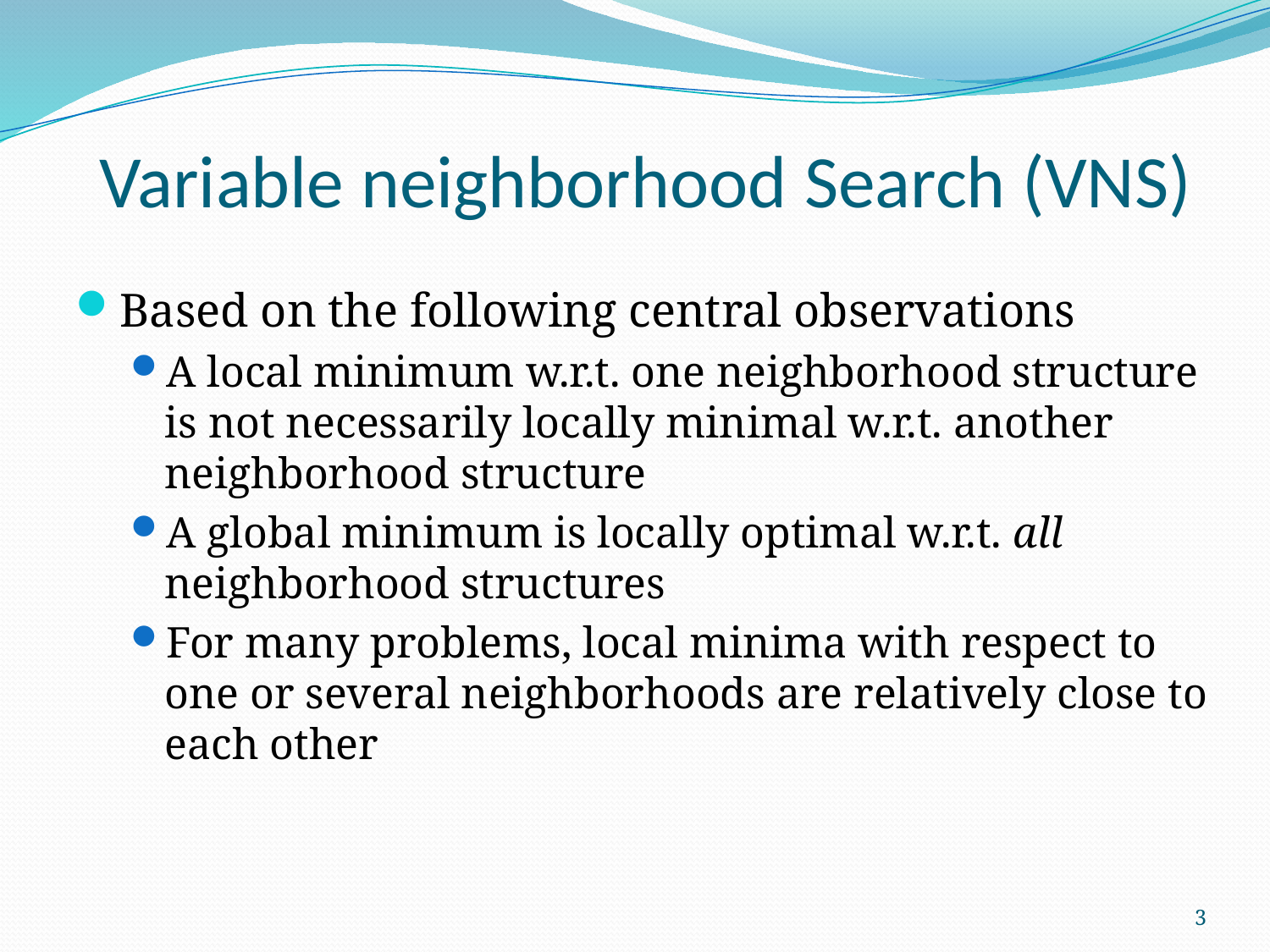

# Variable neighborhood Search (VNS)
Based on the following central observations
A local minimum w.r.t. one neighborhood structure is not necessarily locally minimal w.r.t. another neighborhood structure
A global minimum is locally optimal w.r.t. all neighborhood structures
For many problems, local minima with respect to one or several neighborhoods are relatively close to each other
3